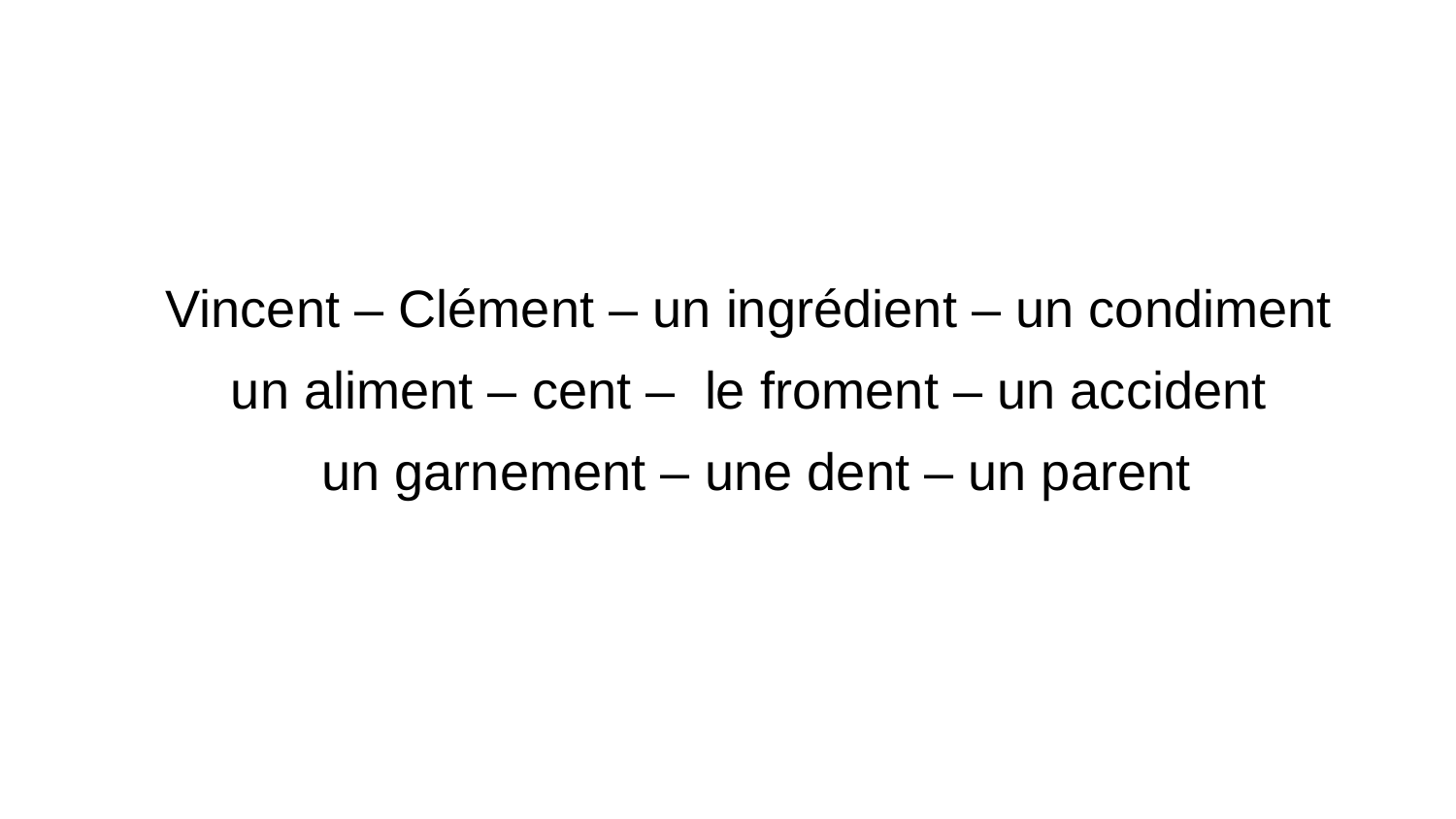

Vincent – Clément – un ingrédient – un condiment
un aliment – cent –  le froment – un accident
un garnement – une dent – un parent